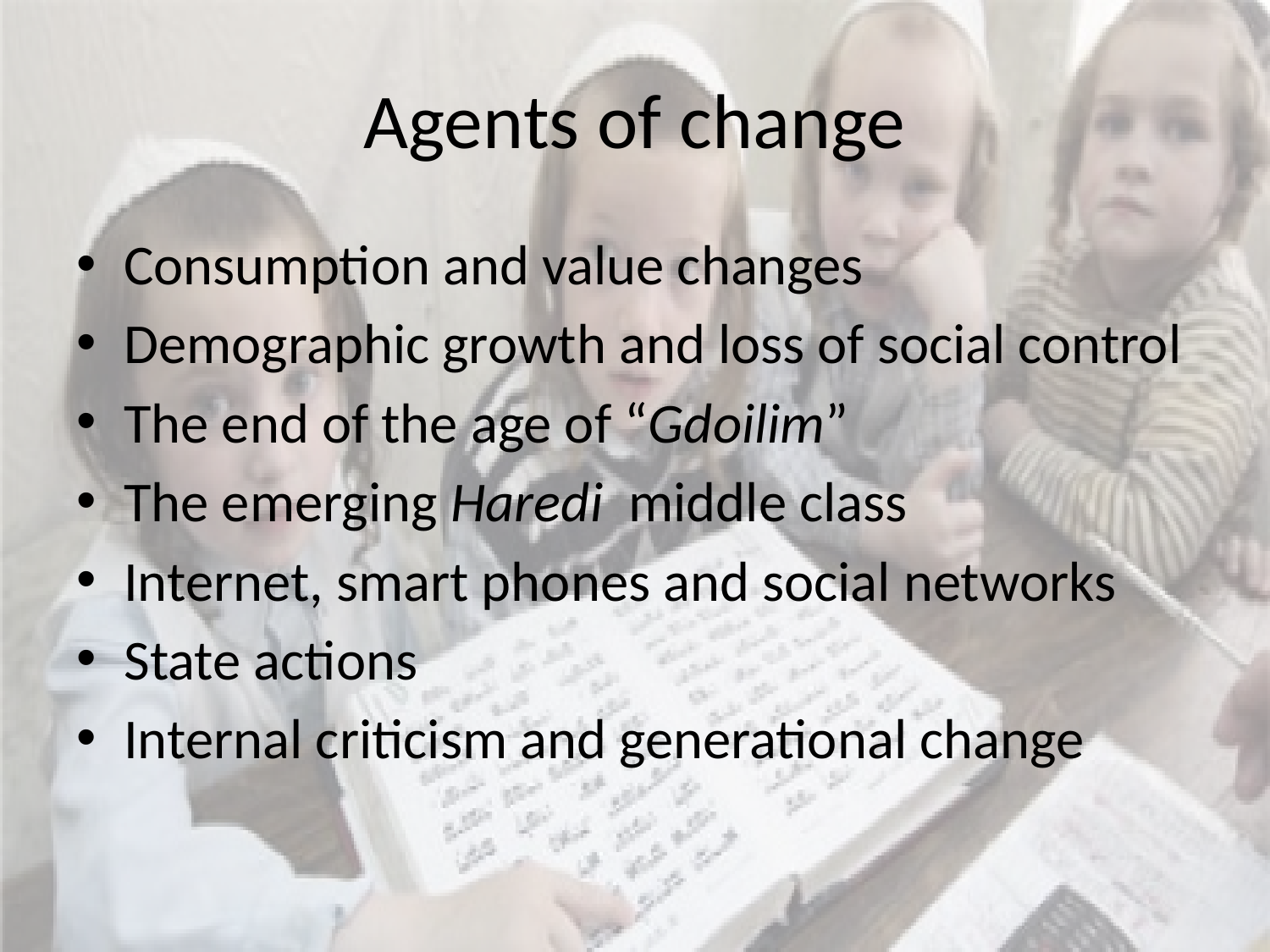

# Agents of change
Consumption and value changes
Demographic growth and loss of social control
The end of the age of “Gdoilim”
The emerging Haredi  middle class
Internet, smart phones and social networks
State actions
Internal criticism and generational change